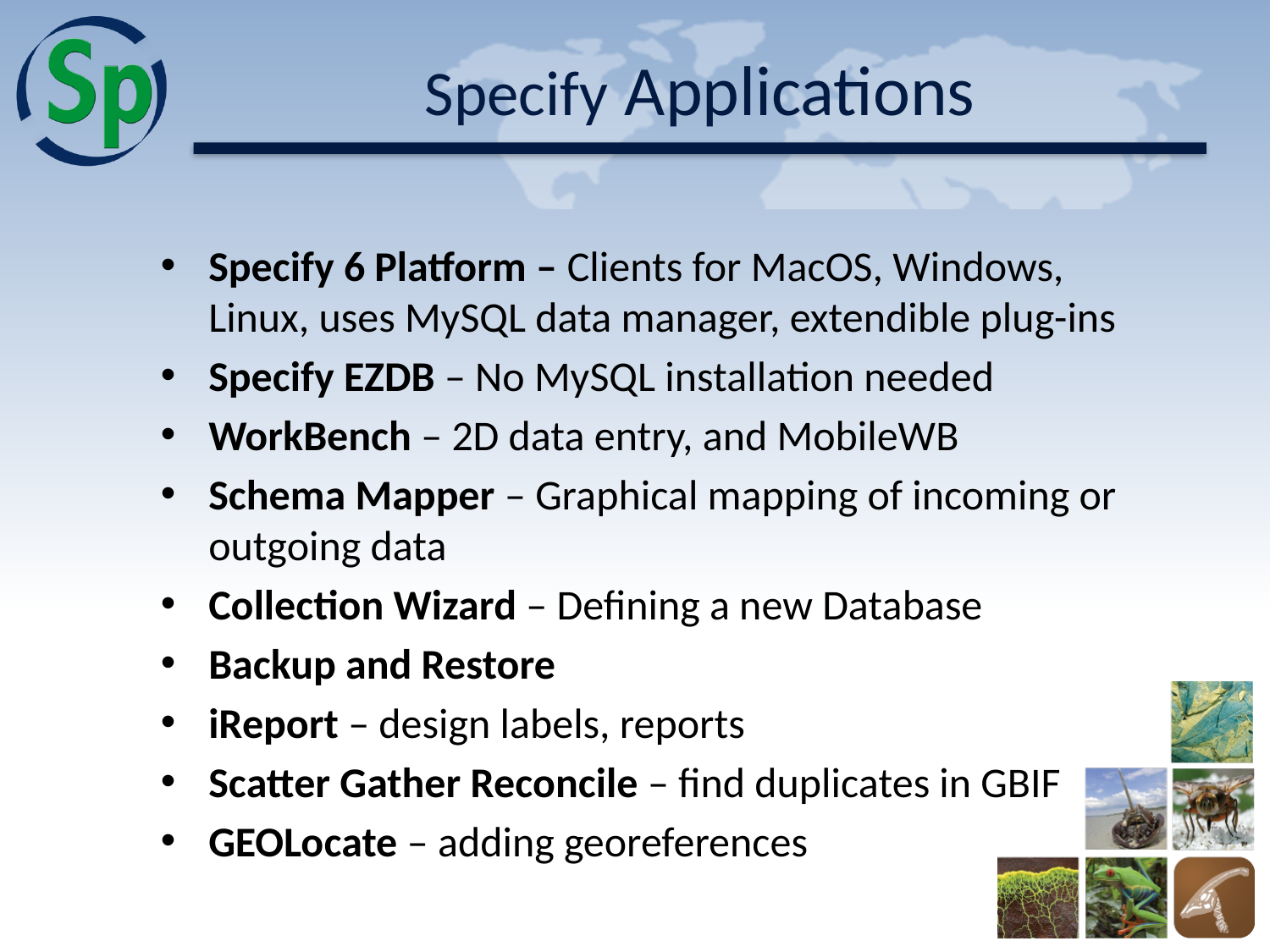

# Specify Applications
Specify 6 Platform – Clients for MacOS, Windows, Linux, uses MySQL data manager, extendible plug-ins
Specify EZDB – No MySQL installation needed
WorkBench – 2D data entry, and MobileWB
Schema Mapper – Graphical mapping of incoming or outgoing data
Collection Wizard – Defining a new Database
Backup and Restore
iReport – design labels, reports
Scatter Gather Reconcile – find duplicates in GBIF
GEOLocate – adding georeferences